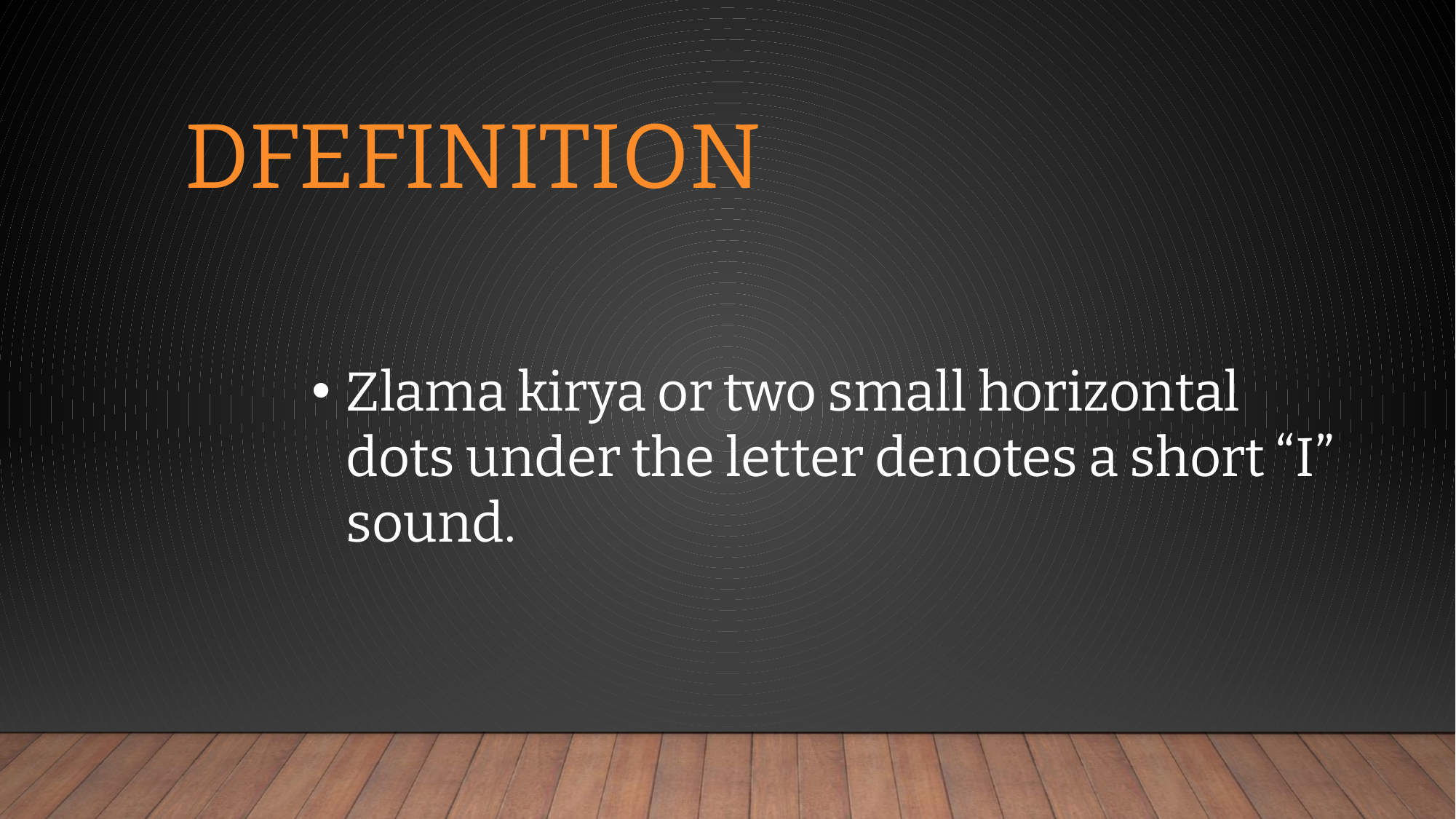

# DFEFINITION
Zlama kirya or two small horizontal dots under the letter denotes a short “I” sound.